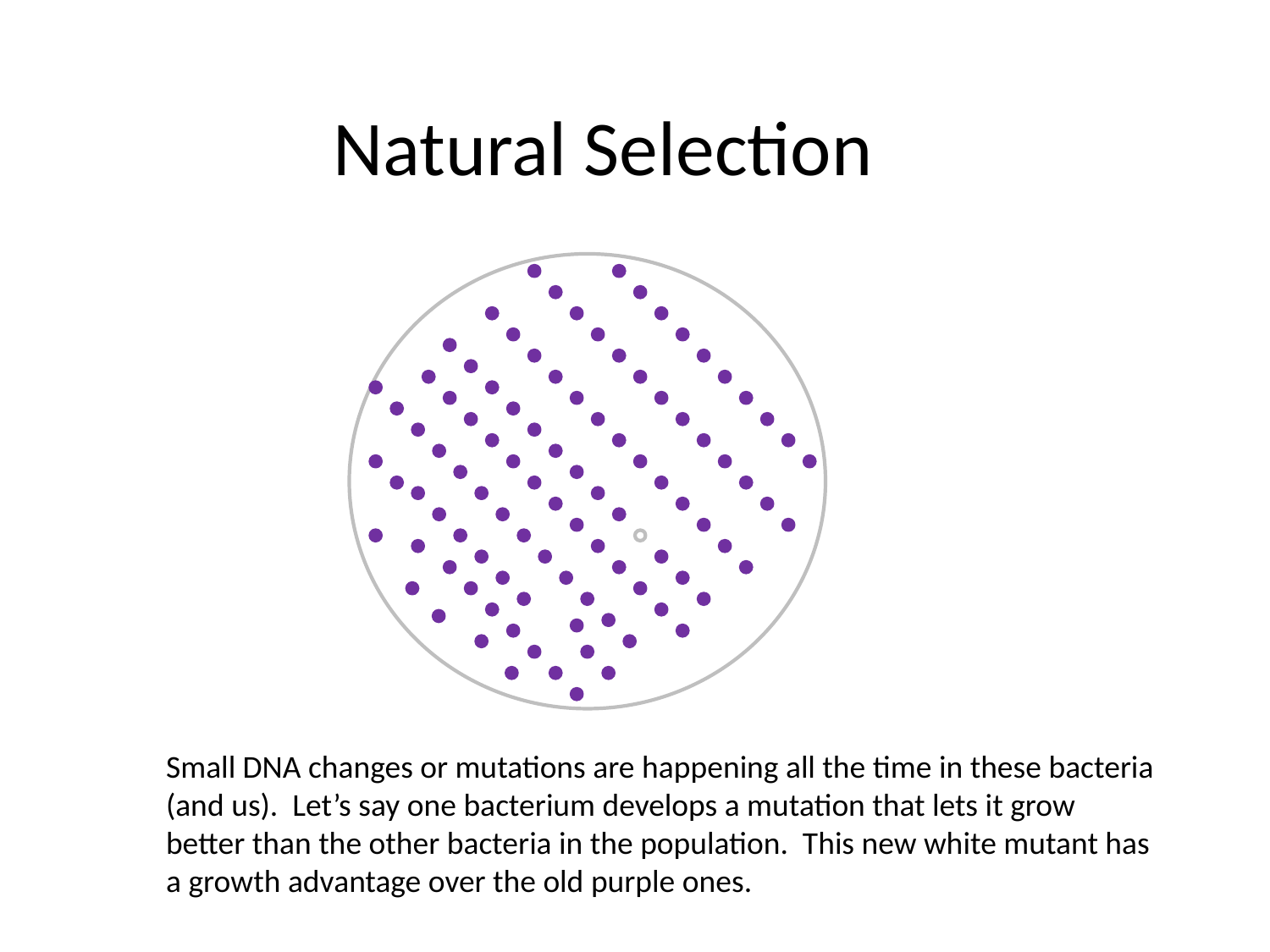

# Natural Selection

Small DNA changes or mutations are happening all the time in these bacteria (and us).  Let’s say one bacterium develops a mutation that lets it grow better than the other bacteria in the population.  This new white mutant has a growth advantage over the old purple ones.